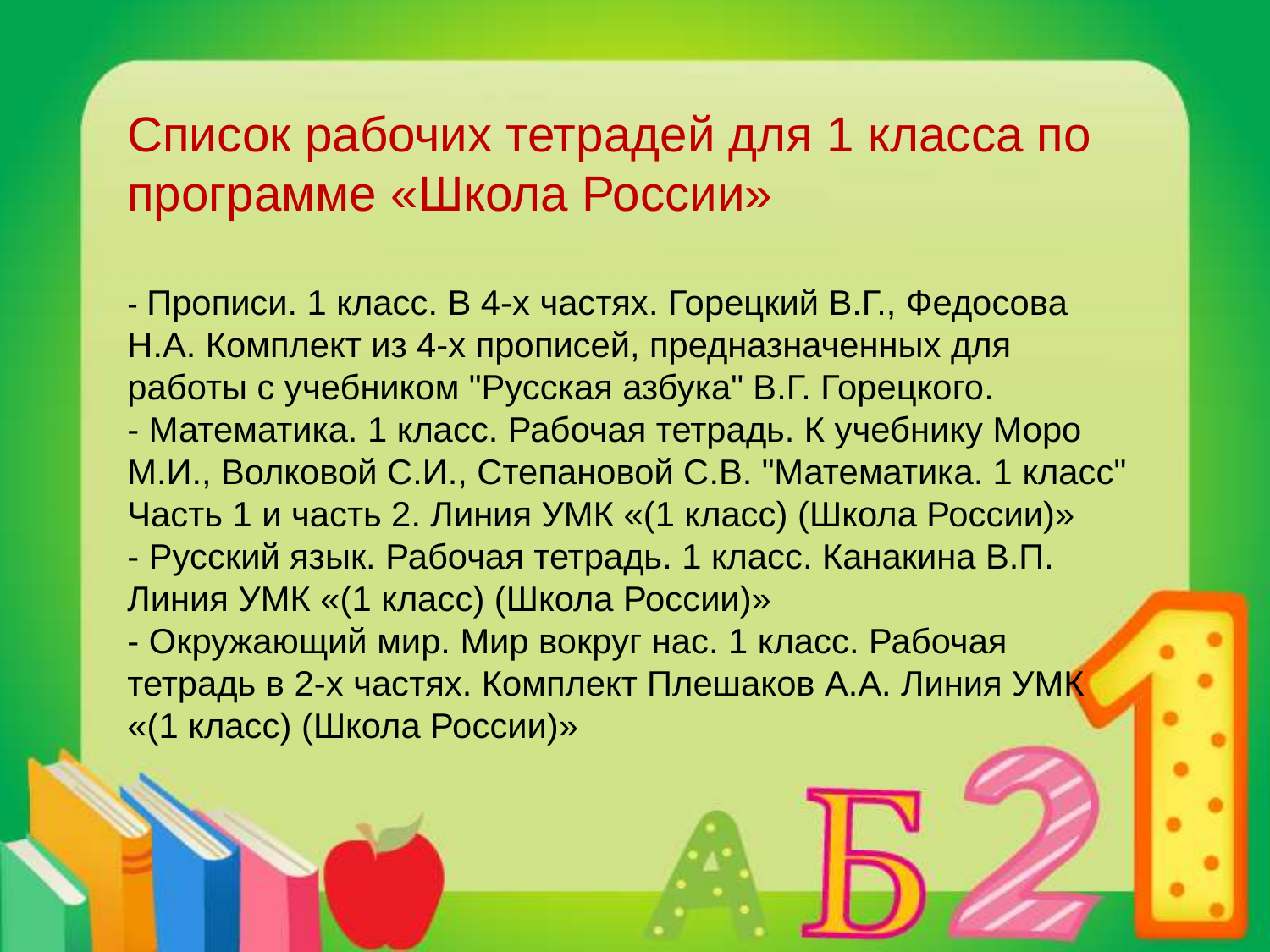

Список рабочих тетрадей для 1 класса по программе «Школа России»

- Прописи. 1 класс. В 4-х частях. Горецкий В.Г., Федосова Н.А. Комплект из 4-х прописей, предназначенных для работы с учебником "Русская азбука" В.Г. Горецкого.
- Математика. 1 класс. Рабочая тетрадь. К учебнику Моро М.И., Волковой С.И., Степановой С.В. "Математика. 1 класс" Часть 1 и часть 2. Линия УМК «(1 класс) (Школа России)»
- Русский язык. Рабочая тетрадь. 1 класс. Канакина В.П. Линия УМК «(1 класс) (Школа России)»
- Окружающий мир. Мир вокруг нас. 1 класс. Рабочая тетрадь в 2-х частях. Комплект Плешаков А.А. Линия УМК «(1 класс) (Школа России)»